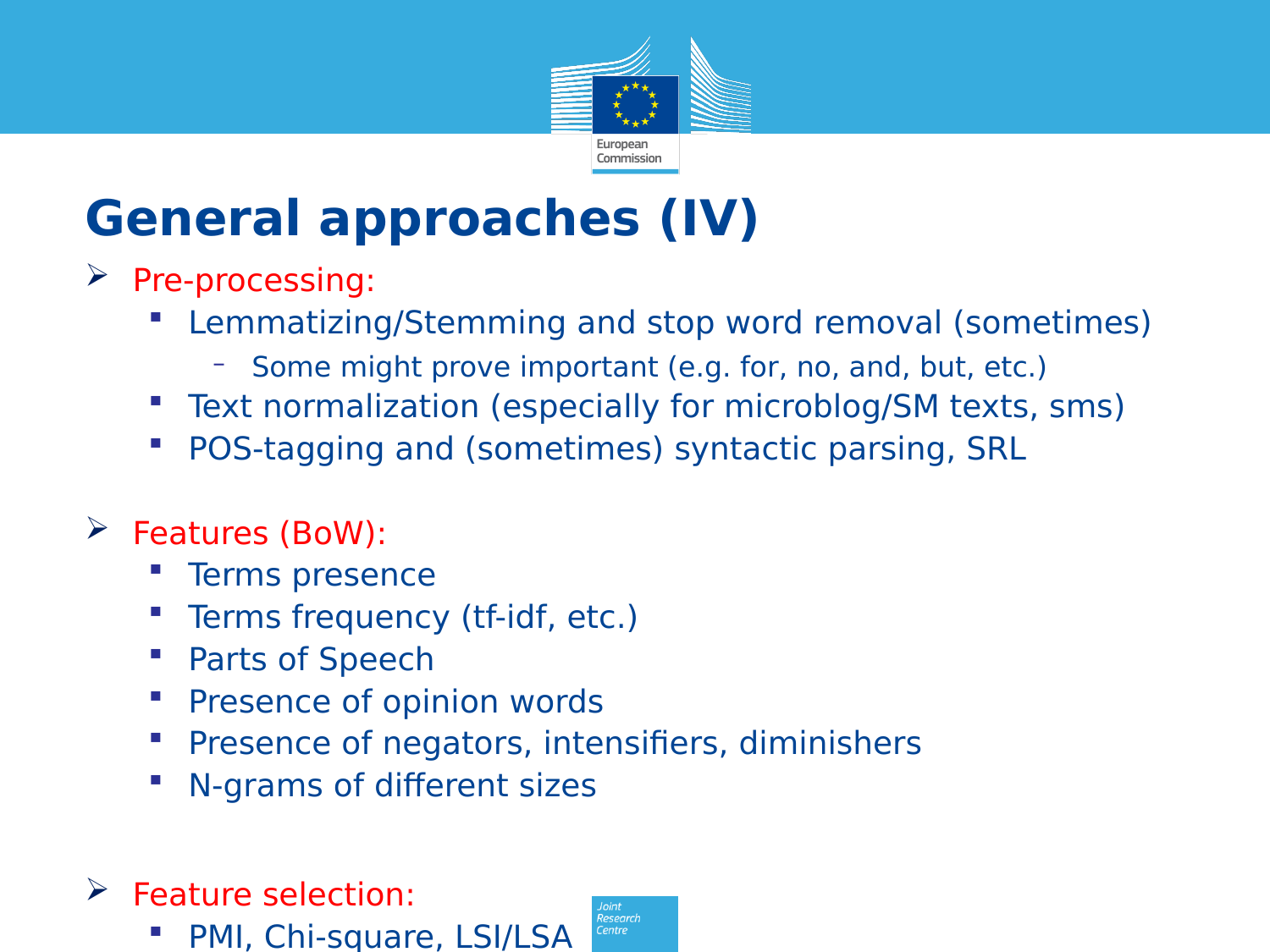

# General approaches (IV)
Pre-processing:
Lemmatizing/Stemming and stop word removal (sometimes)
Some might prove important (e.g. for, no, and, but, etc.)
Text normalization (especially for microblog/SM texts, sms)
POS-tagging and (sometimes) syntactic parsing, SRL

Features (BoW):
Terms presence
Terms frequency (tf-idf, etc.)
Parts of Speech
Presence of opinion words
Presence of negators, intensifiers, diminishers
N-grams of different sizes

Feature selection:
PMI, Chi-square, LSI/LSA